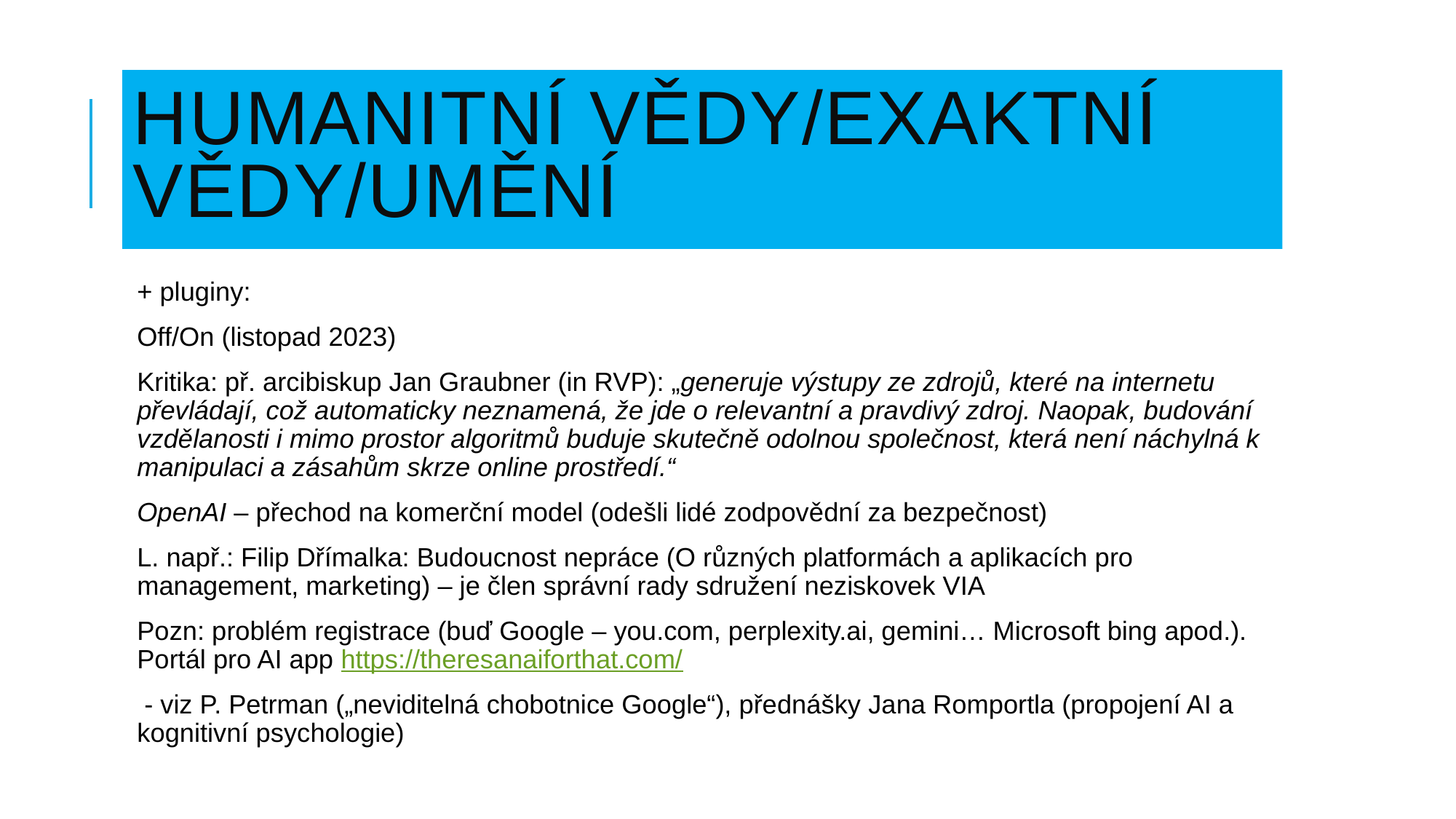

# Humanitní vědy/exaktní vědy/umění
+ pluginy:
Off/On (listopad 2023)
Kritika: př. arcibiskup Jan Graubner (in RVP): „generuje výstupy ze zdrojů, které na internetu převládají, což automaticky neznamená, že jde o relevantní a pravdivý zdroj. Naopak, budování vzdělanosti i mimo prostor algoritmů buduje skutečně odolnou společnost, která není náchylná k manipulaci a zásahům skrze online prostředí.“
OpenAI – přechod na komerční model (odešli lidé zodpovědní za bezpečnost)
L. např.: Filip Dřímalka: Budoucnost nepráce (O různých platformách a aplikacích pro management, marketing) – je člen správní rady sdružení neziskovek VIA
Pozn: problém registrace (buď Google – you.com, perplexity.ai, gemini… Microsoft bing apod.). Portál pro AI app https://theresanaiforthat.com/
 - viz P. Petrman („neviditelná chobotnice Google“), přednášky Jana Romportla (propojení AI a kognitivní psychologie)